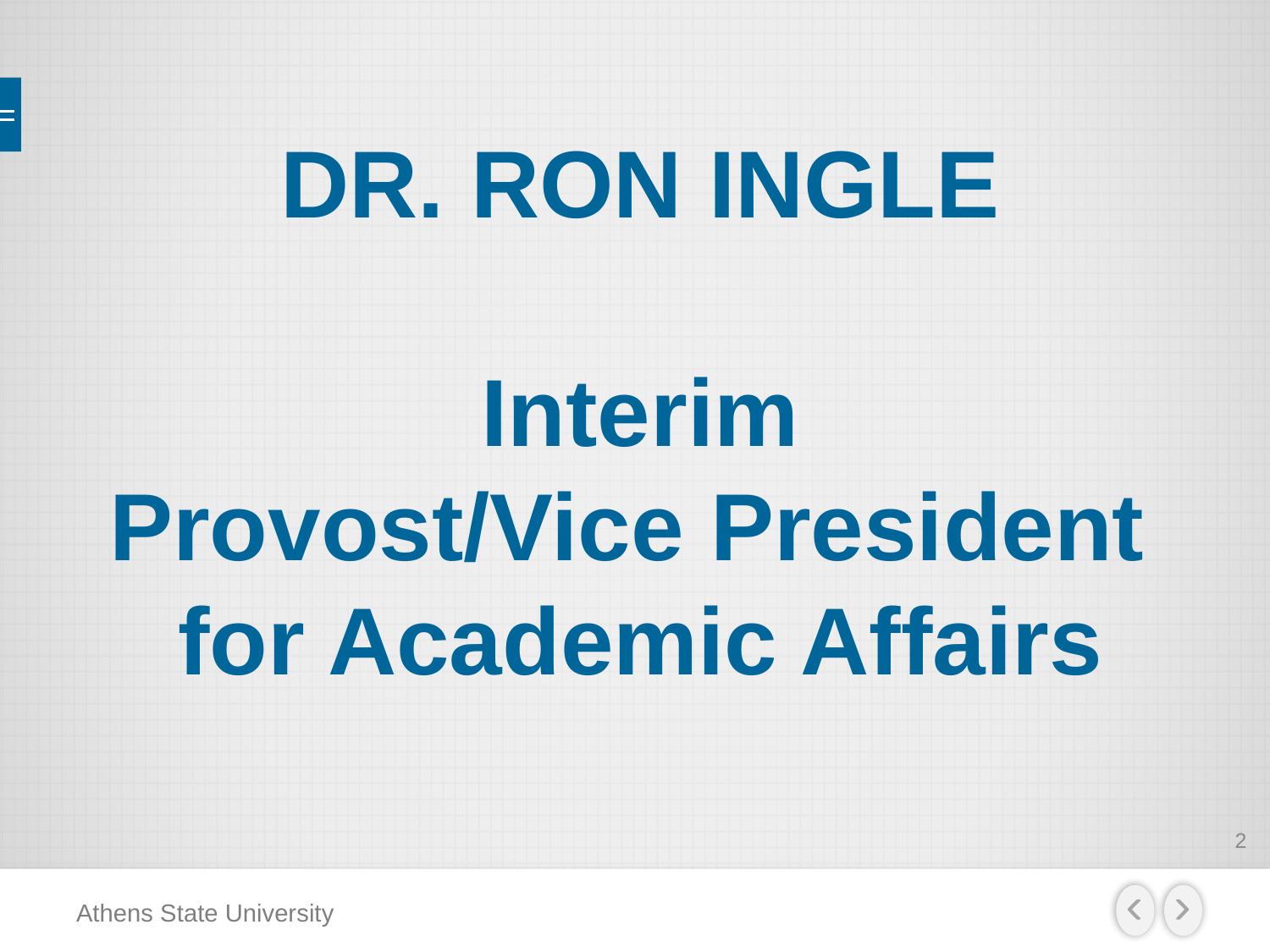

DR. RON INGLE

Interim
Provost/Vice President
for Academic Affairs
2
Athens State University